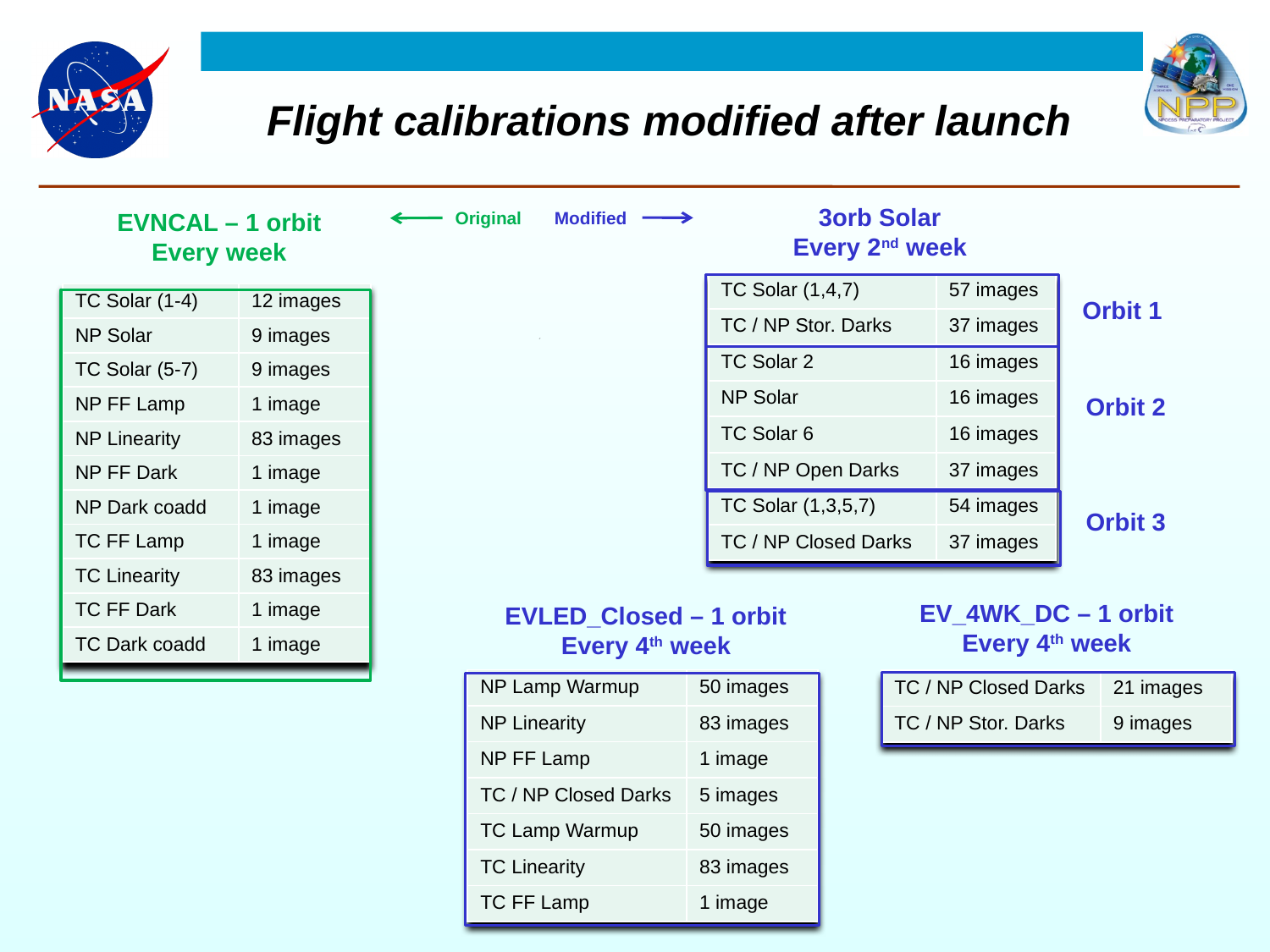

Flight calibrations modified after launch
3orb Solar
Every 2nd week
EVNCAL – 1 orbit
Every week
Modified
Original
| TC Solar (1,4,7) | 57 images |
| --- | --- |
| TC / NP Stor. Darks | 37 images |
| TC Solar 2 | 16 images |
| NP Solar | 16 images |
| TC Solar 6 | 16 images |
| TC / NP Open Darks | 37 images |
| TC Solar (1,3,5,7) | 54 images |
| TC / NP Closed Darks | 37 images |

| TC Solar (1-4) | 12 images |
| --- | --- |
| NP Solar | 9 images |
| TC Solar (5-7) | 9 images |
| NP FF Lamp | 1 image |
| NP Linearity | 83 images |
| NP FF Dark | 1 image |
| NP Dark coadd | 1 image |
| TC FF Lamp | 1 image |
| TC Linearity | 83 images |
| TC FF Dark | 1 image |
| TC Dark coadd | 1 image |
Orbit 1

Orbit 2

Orbit 3
EV_4WK_DC – 1 orbit
Every 4th week
EVLED_Closed – 1 orbit
Every 4th week
| NP Lamp Warmup | 50 images |
| --- | --- |
| NP Linearity | 83 images |
| NP FF Lamp | 1 image |
| TC / NP Closed Darks | 5 images |
| TC Lamp Warmup | 50 images |
| TC Linearity | 83 images |
| TC FF Lamp | 1 image |
| TC / NP Closed Darks | 21 images |
| --- | --- |
| TC / NP Stor. Darks | 9 images |